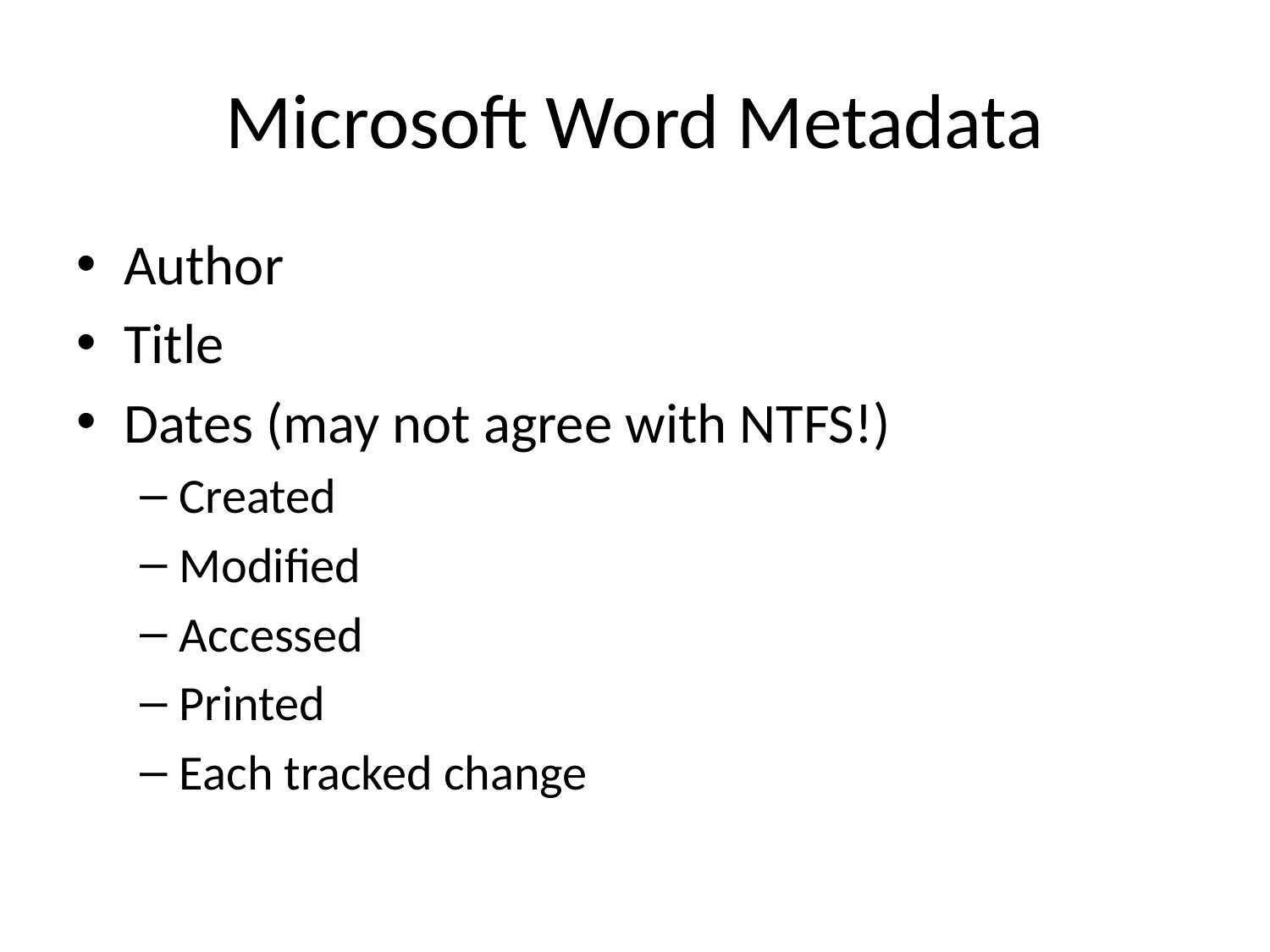

# Microsoft Word Metadata
Author
Title
Dates (may not agree with NTFS!)
Created
Modified
Accessed
Printed
Each tracked change